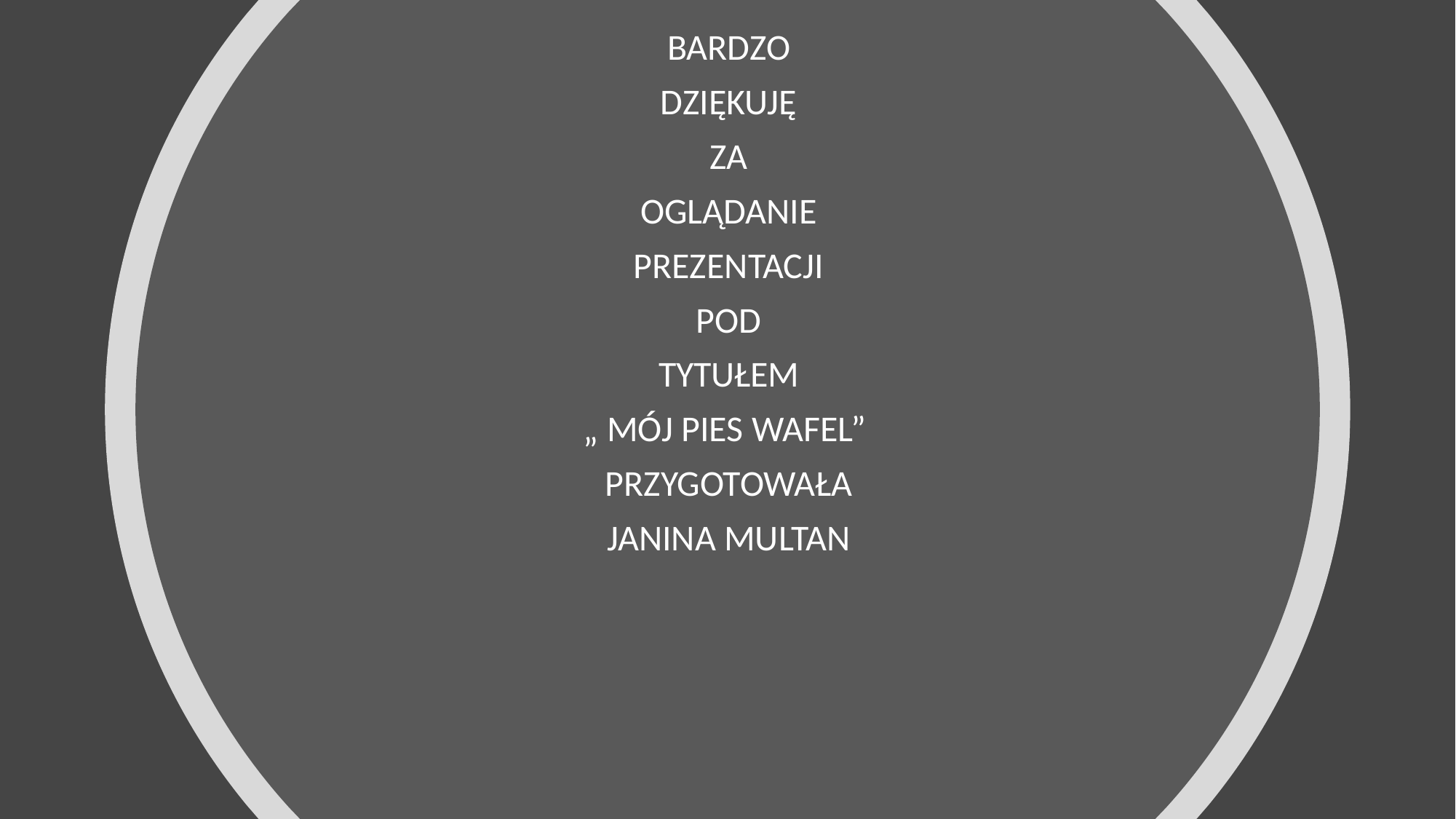

BARDZO
DZIĘKUJĘ
ZA
OGLĄDANIE
PREZENTACJI
POD
TYTUŁEM
„ MÓJ PIES WAFEL”
PRZYGOTOWAŁA
JANINA MULTAN

#